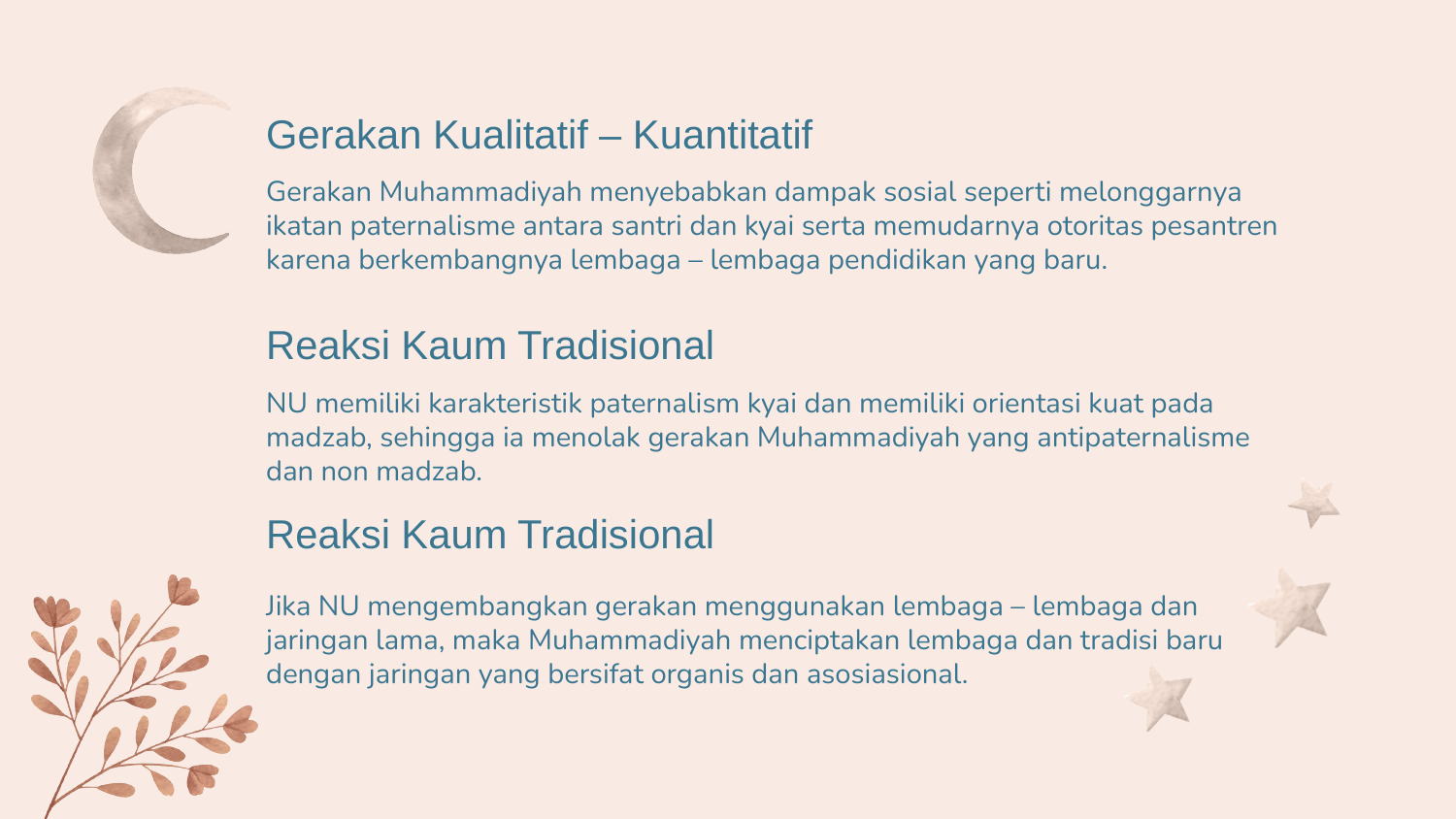

Gerakan Kualitatif – Kuantitatif
Gerakan Muhammadiyah menyebabkan dampak sosial seperti melonggarnya ikatan paternalisme antara santri dan kyai serta memudarnya otoritas pesantren karena berkembangnya lembaga – lembaga pendidikan yang baru.
Reaksi Kaum Tradisional
NU memiliki karakteristik paternalism kyai dan memiliki orientasi kuat pada madzab, sehingga ia menolak gerakan Muhammadiyah yang antipaternalisme dan non madzab.
Reaksi Kaum Tradisional
Jika NU mengembangkan gerakan menggunakan lembaga – lembaga dan jaringan lama, maka Muhammadiyah menciptakan lembaga dan tradisi baru dengan jaringan yang bersifat organis dan asosiasional.